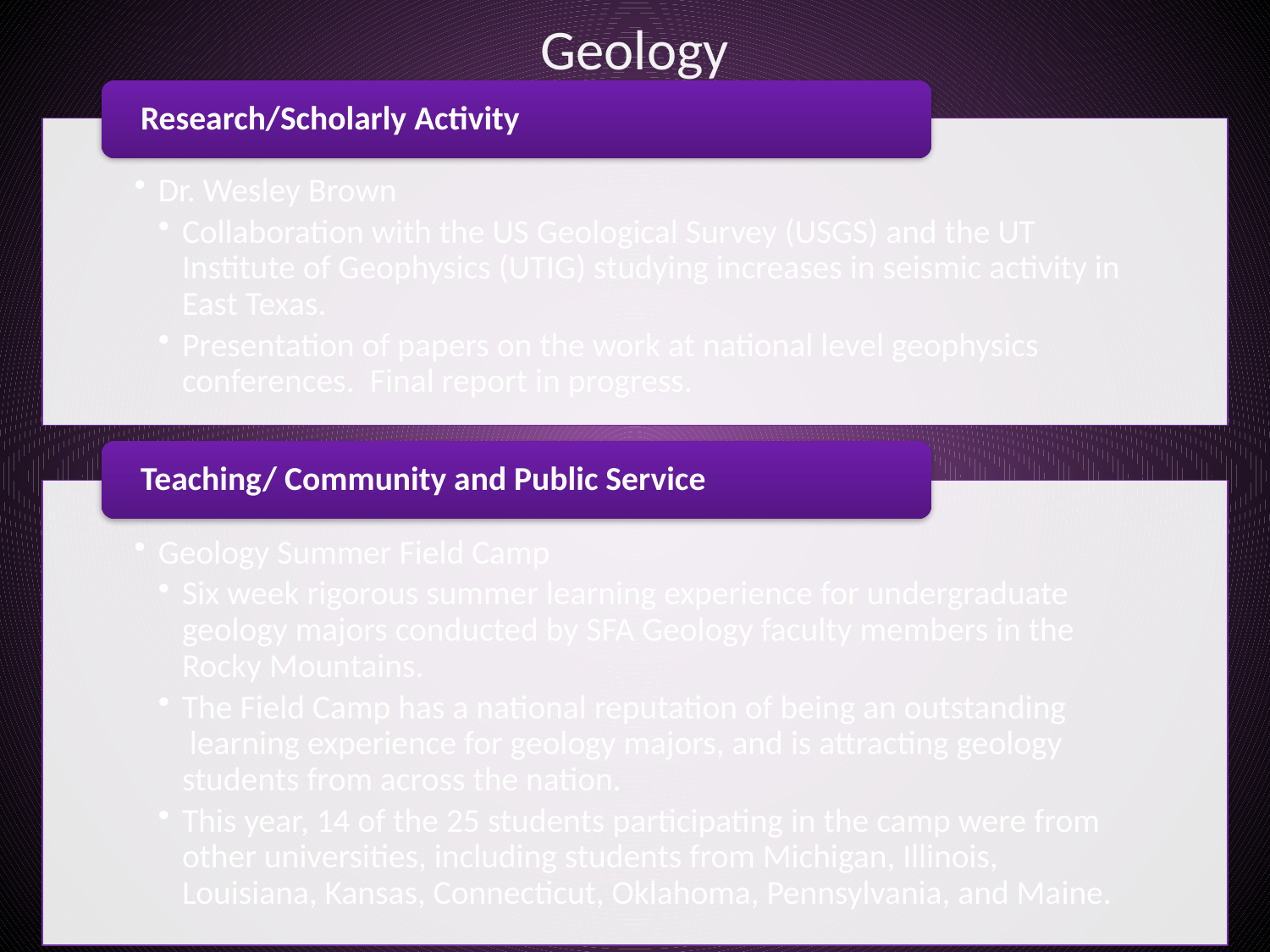

# Geology
Dr. Wesley Brown
Collaboration with the US Geological Survey (USGS) and the UT Institute of Geophysics (UTIG) studying increases in seismic activity in East Texas.
Presentation of papers on the work at national level geophysics conferences.  Final report in progress.
Research/Scholarly Activity
Geology Summer Field Camp
Six week rigorous summer learning experience for undergraduate geology majors conducted by SFA Geology faculty members in the Rocky Mountains.
The Field Camp has a national reputation of being an outstanding  learning experience for geology majors, and is attracting geology students from across the nation.
This year, 14 of the 25 students participating in the camp were from other universities, including students from Michigan, Illinois, Louisiana, Kansas, Connecticut, Oklahoma, Pennsylvania, and Maine.
Teaching/ Community and Public Service
National  Research/Teaching Best  Practices Presentations:
                       E. Bailey               W. Donnell
                       T. Harris	          S. Bishop
                       S. McDona	          D. Connor

 Community/Public Service
Pineywoods Fair/Health fairs at Shelbyville and Central Heights
National Make-a-Difference Day
Regional Disaster Simulation with the Texas Regional Disaster Team, regional hospitals, Fire & Rescue Units, SFA ROTC and Media class
Hearing and Vision Screening at schools in Nacogdoches and Lufkin
S. McDonald named to Healthy Nacogdoches Subcommittee for Childhood Obesity & Diabetes Prevention
Publications:
	 Carol Athey – Book Chapter in Perioperative Nursing Clinics
Recognitions:
	Della Connor – Named to Speakers’ Bureau of the National    Kidney Foundation Council of Advanced Practice